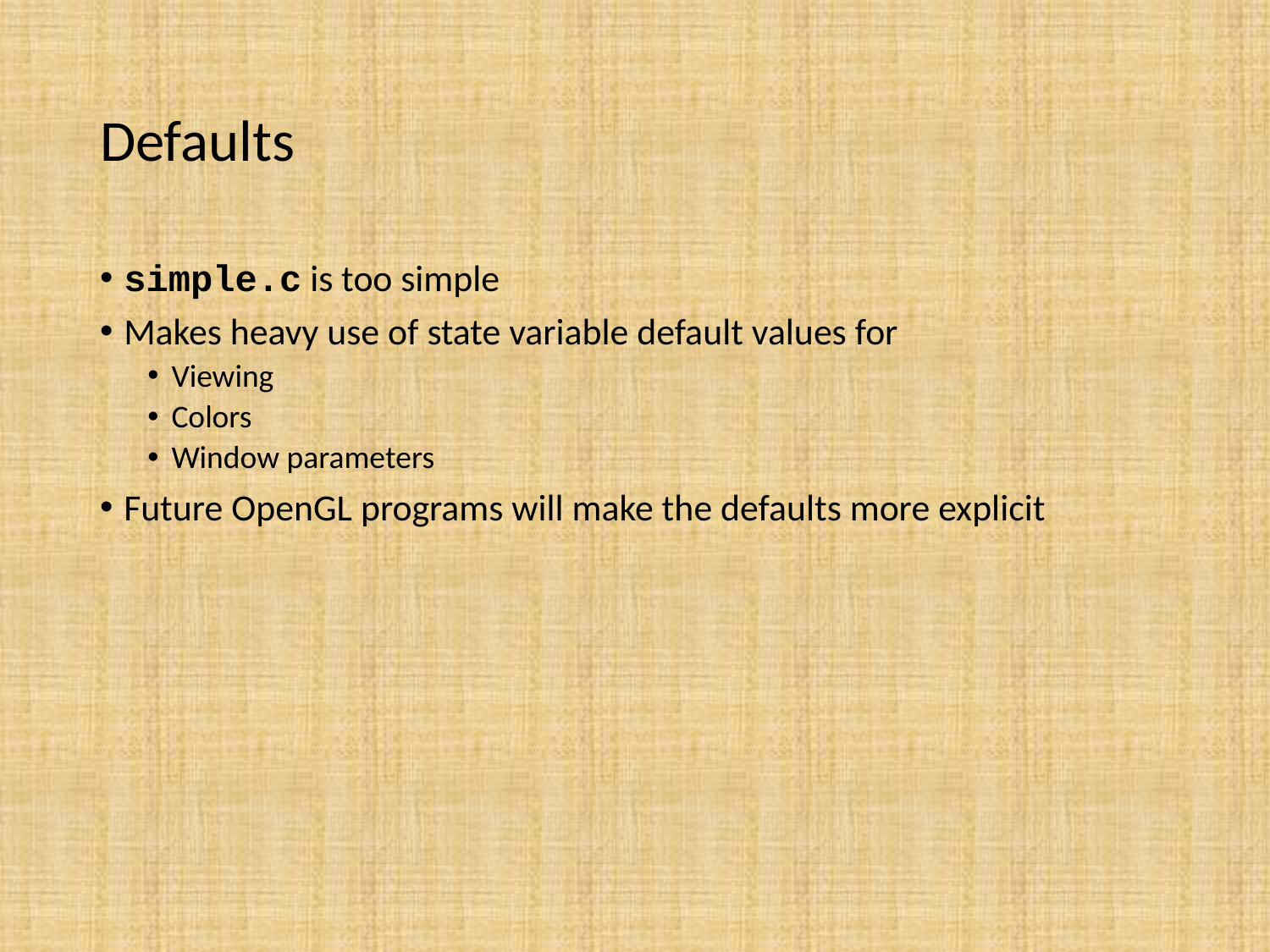

# Defaults
simple.c is too simple
Makes heavy use of state variable default values for
Viewing
Colors
Window parameters
Future OpenGL programs will make the defaults more explicit